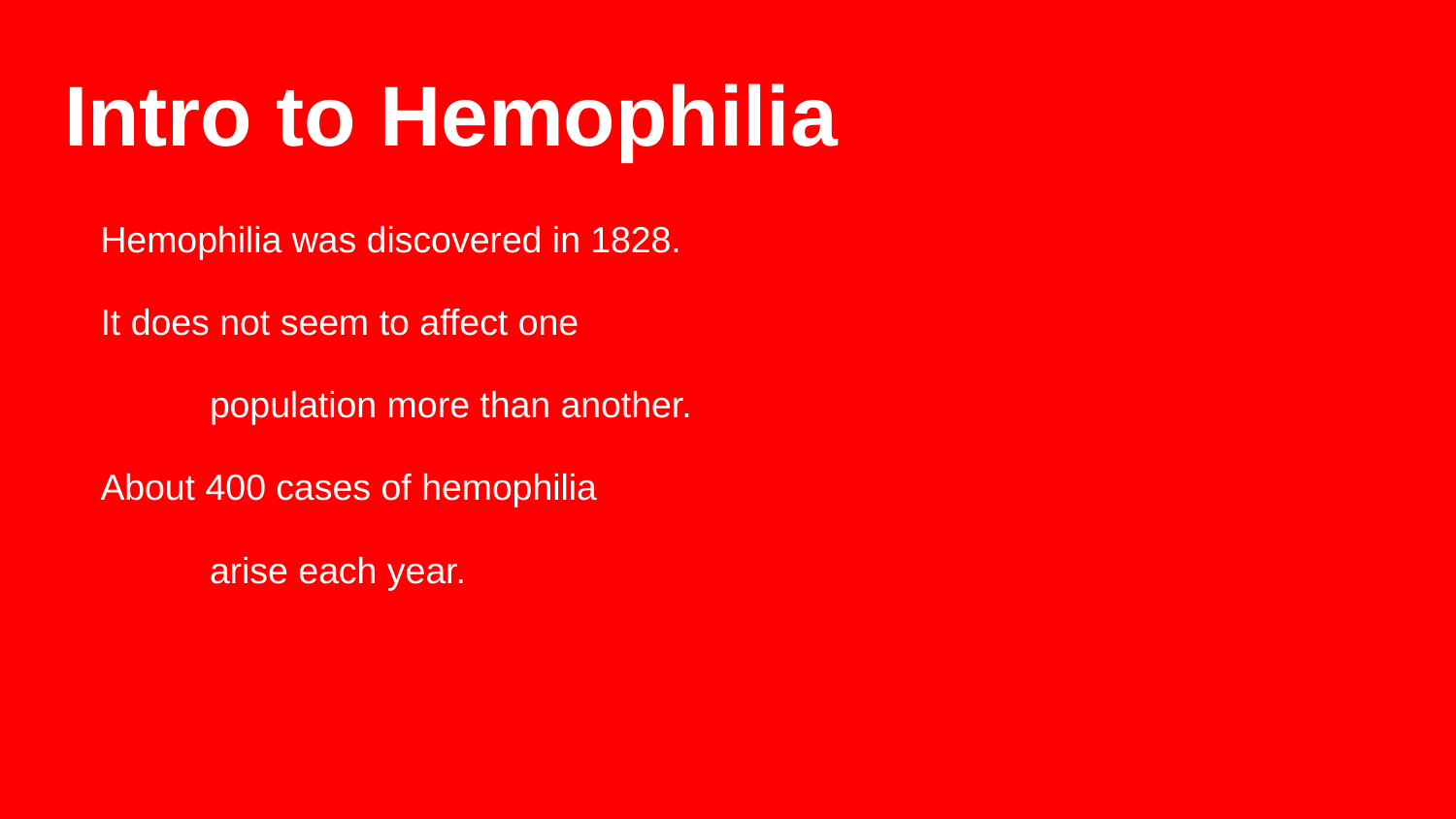

# Intro to Hemophilia
Hemophilia was discovered in 1828.
It does not seem to affect one
population more than another.
About 400 cases of hemophilia
arise each year.